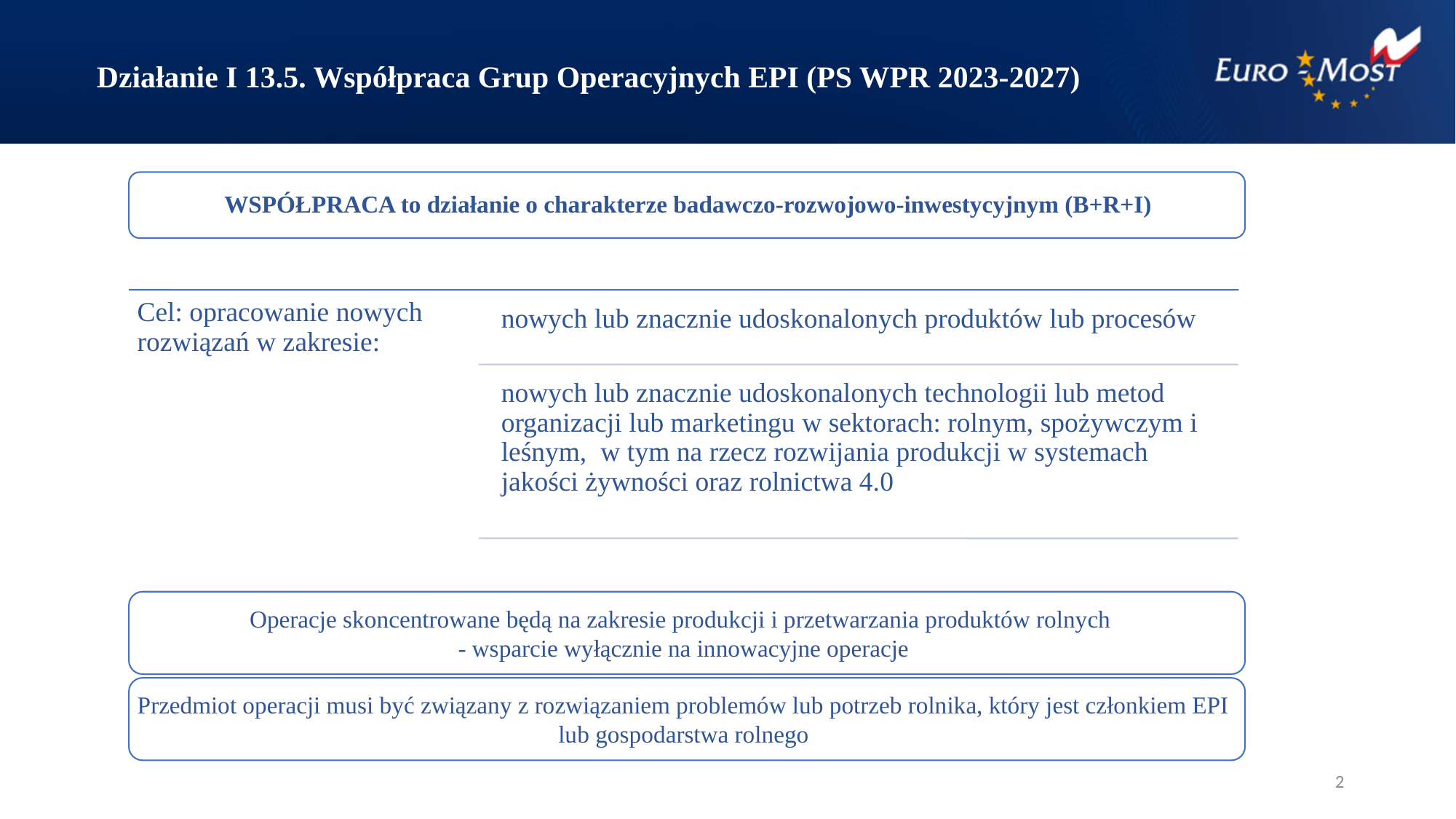

Działanie I 13.5. Współpraca Grup Operacyjnych EPI (PS WPR 2023-2027)
WSPÓŁPRACA to działanie o charakterze badawczo-rozwojowo-inwestycyjnym (B+R+I)
Cel: opracowanie nowych rozwiązań w zakresie:
nowych lub znacznie udoskonalonych produktów lub procesów
nowych lub znacznie udoskonalonych technologii lub metod organizacji lub marketingu w sektorach: rolnym, spożywczym i leśnym,  w tym na rzecz rozwijania produkcji w systemach jakości żywności oraz rolnictwa 4.0
Operacje skoncentrowane będą na zakresie produkcji i przetwarzania produktów rolnych
- wsparcie wyłącznie na innowacyjne operacje

Przedmiot operacji musi być związany z rozwiązaniem problemów lub potrzeb rolnika, który jest członkiem EPI lub gospodarstwa rolnego

2